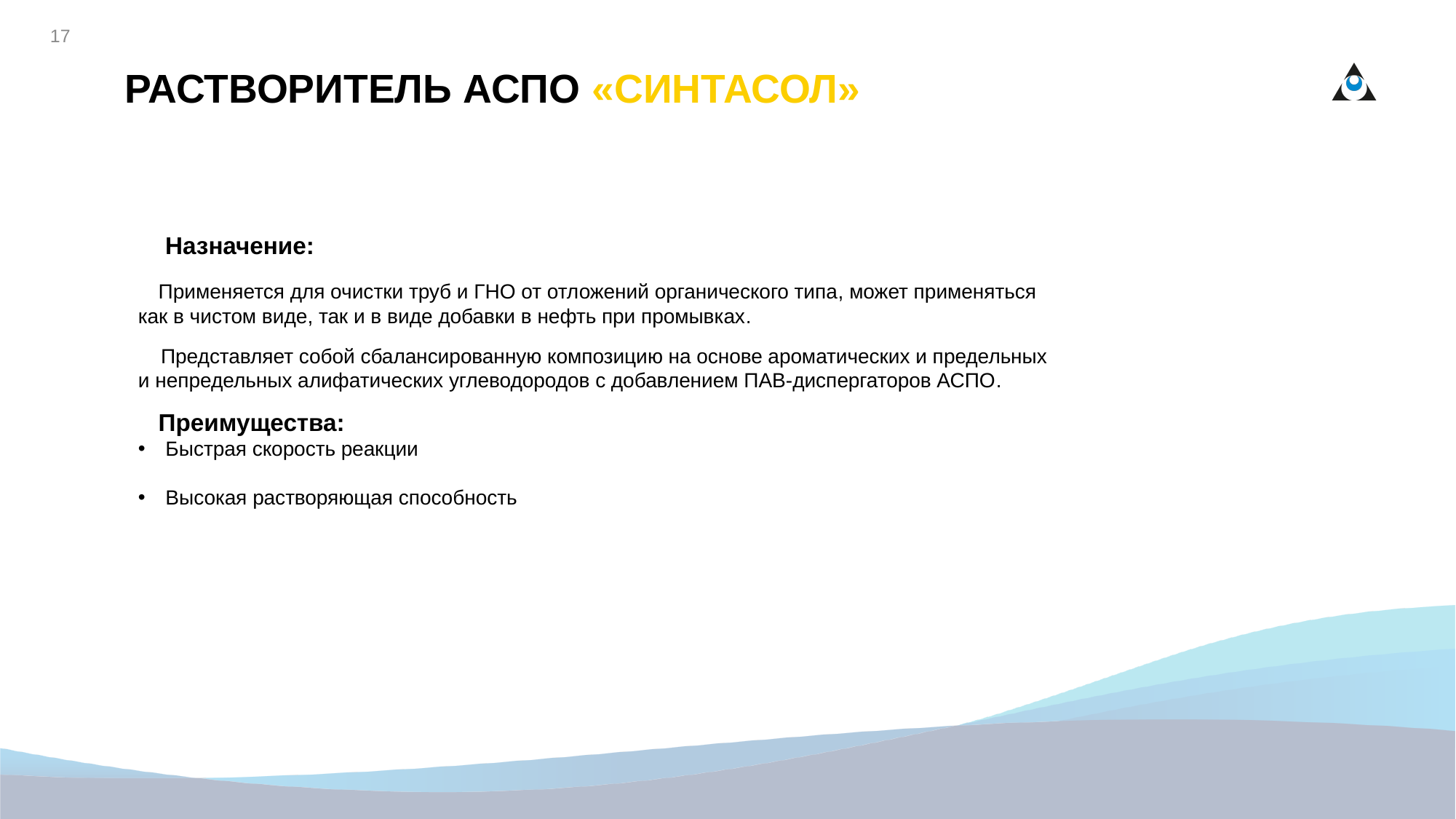

17
РАСТВОРИТЕЛЬ АСПО «СИНТАСОЛ»
    Назначение:
   Применяется для очистки труб и ГНО от отложений органического типа, может применяться как в чистом виде, так и в виде добавки в нефть при промывках.
    Представляет собой сбалансированную композицию на основе ароматических и предельных и непредельных алифатических углеводородов с добавлением ПАВ-диспергаторов АСПО.
   Преимущества:
Быстрая скорость реакции

Высокая растворяющая способность